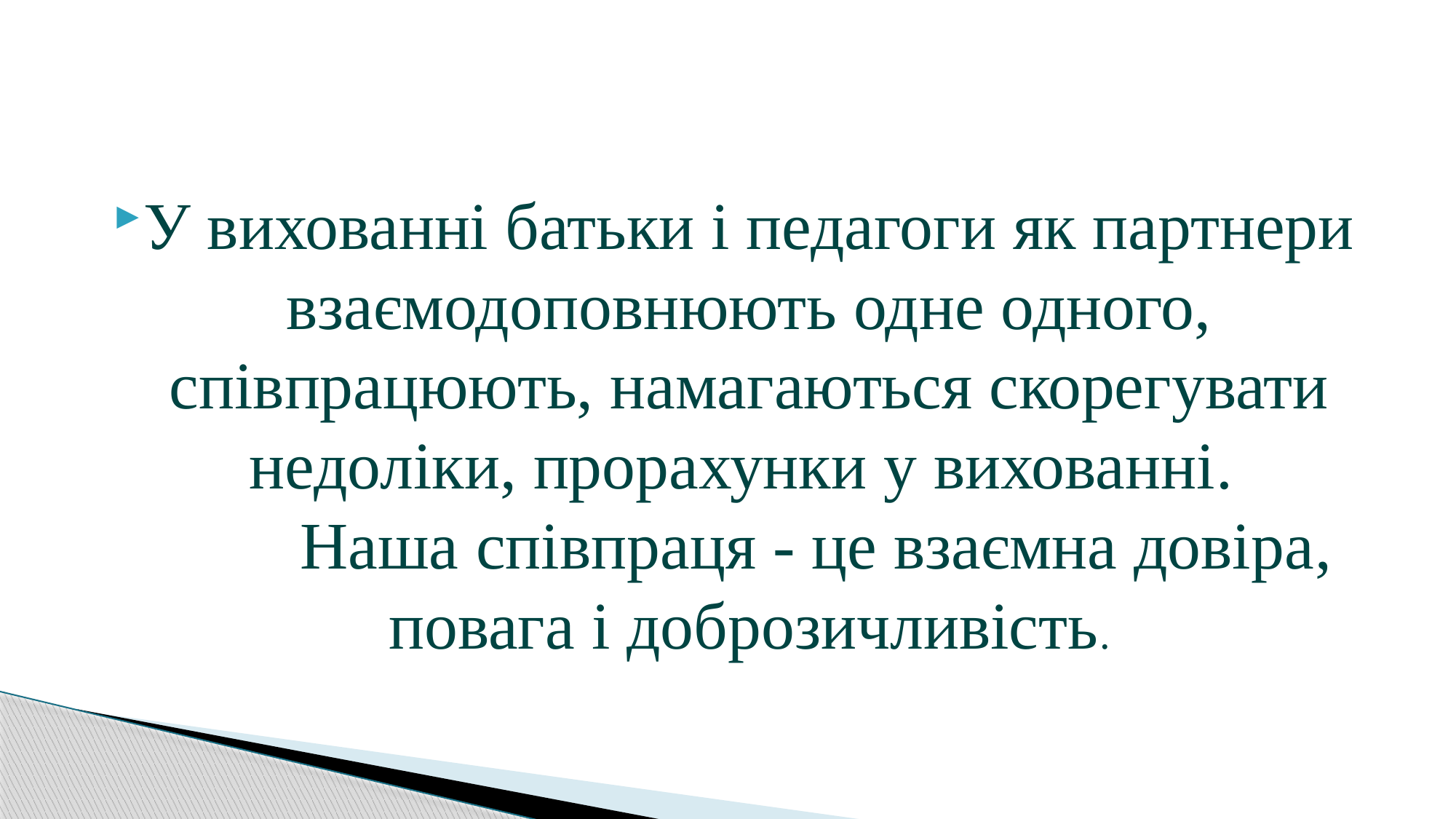

У вихованні батьки і педагоги як партнери взаємодоповнюють одне одного, співпрацюють, намагаються скорегувати недоліки, прорахунки у вихованні.
        Наша співпраця - це взаємна довіра, повага і доброзичливість.